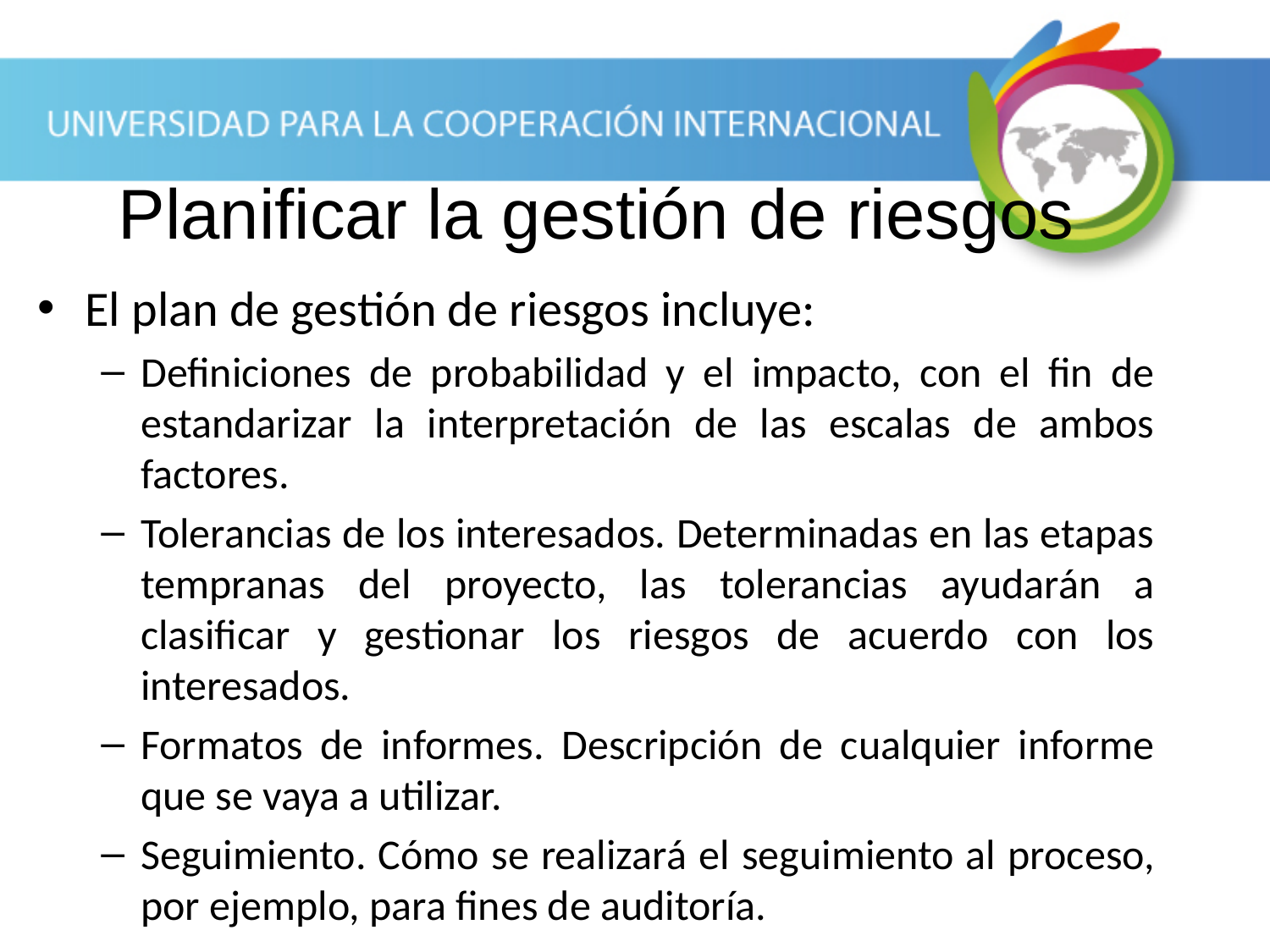

Planificar la gestión de riesgos
El plan de gestión de riesgos incluye:
Definiciones de probabilidad y el impacto, con el fin de estandarizar la interpretación de las escalas de ambos factores.
Tolerancias de los interesados. Determinadas en las etapas tempranas del proyecto, las tolerancias ayudarán a clasificar y gestionar los riesgos de acuerdo con los interesados.
Formatos de informes. Descripción de cualquier informe que se vaya a utilizar.
Seguimiento. Cómo se realizará el seguimiento al proceso, por ejemplo, para fines de auditoría.